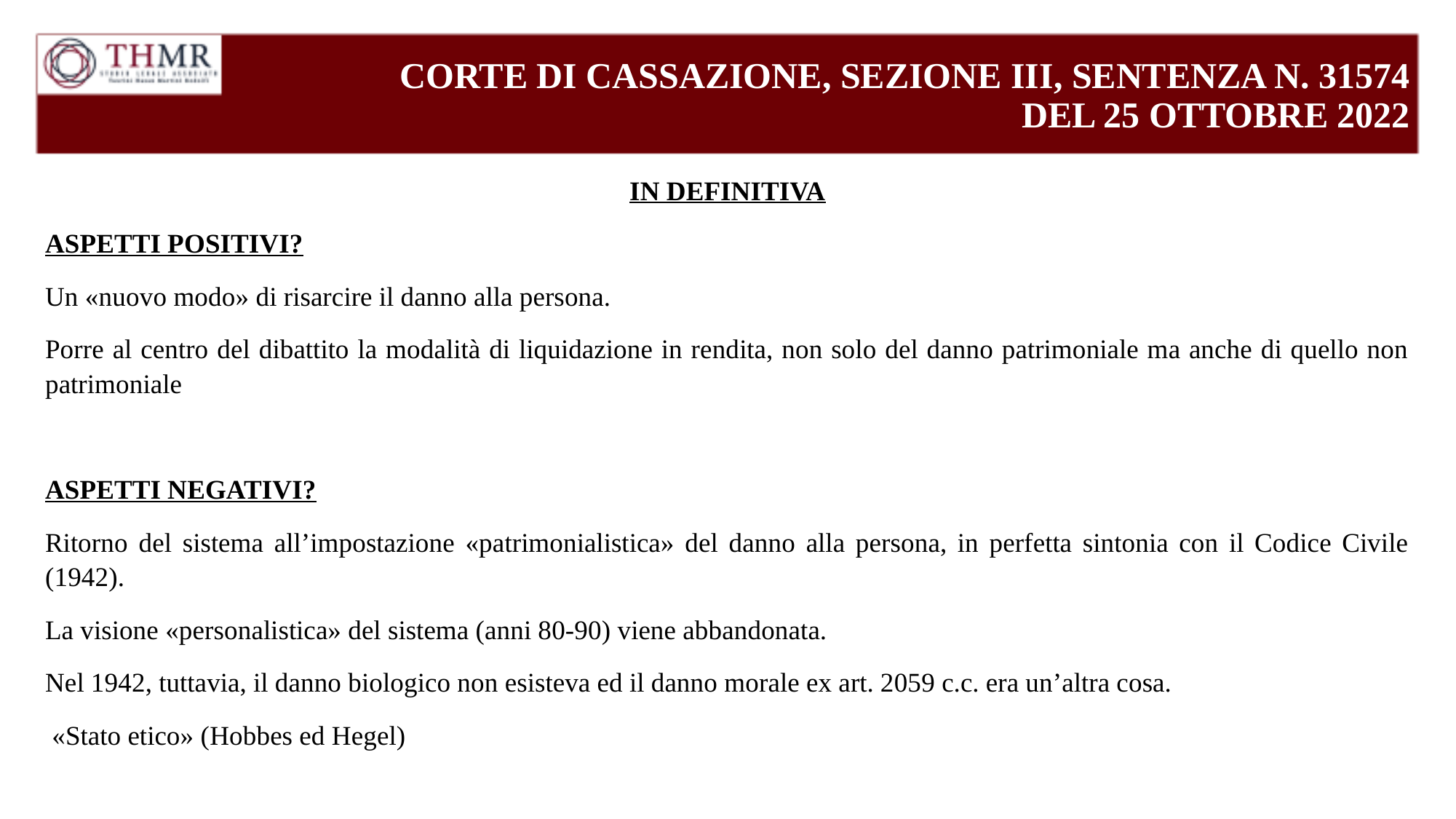

# CORTE DI CASSAZIONE, SEZIONE III, SENTENZA N. 31574 DEL 25 OTTOBRE 2022
IN DEFINITIVA
ASPETTI POSITIVI?
Un «nuovo modo» di risarcire il danno alla persona.
Porre al centro del dibattito la modalità di liquidazione in rendita, non solo del danno patrimoniale ma anche di quello non patrimoniale

ASPETTI NEGATIVI?
Ritorno del sistema all’impostazione «patrimonialistica» del danno alla persona, in perfetta sintonia con il Codice Civile (1942).
La visione «personalistica» del sistema (anni 80-90) viene abbandonata.
Nel 1942, tuttavia, il danno biologico non esisteva ed il danno morale ex art. 2059 c.c. era un’altra cosa.
 «Stato etico» (Hobbes ed Hegel)